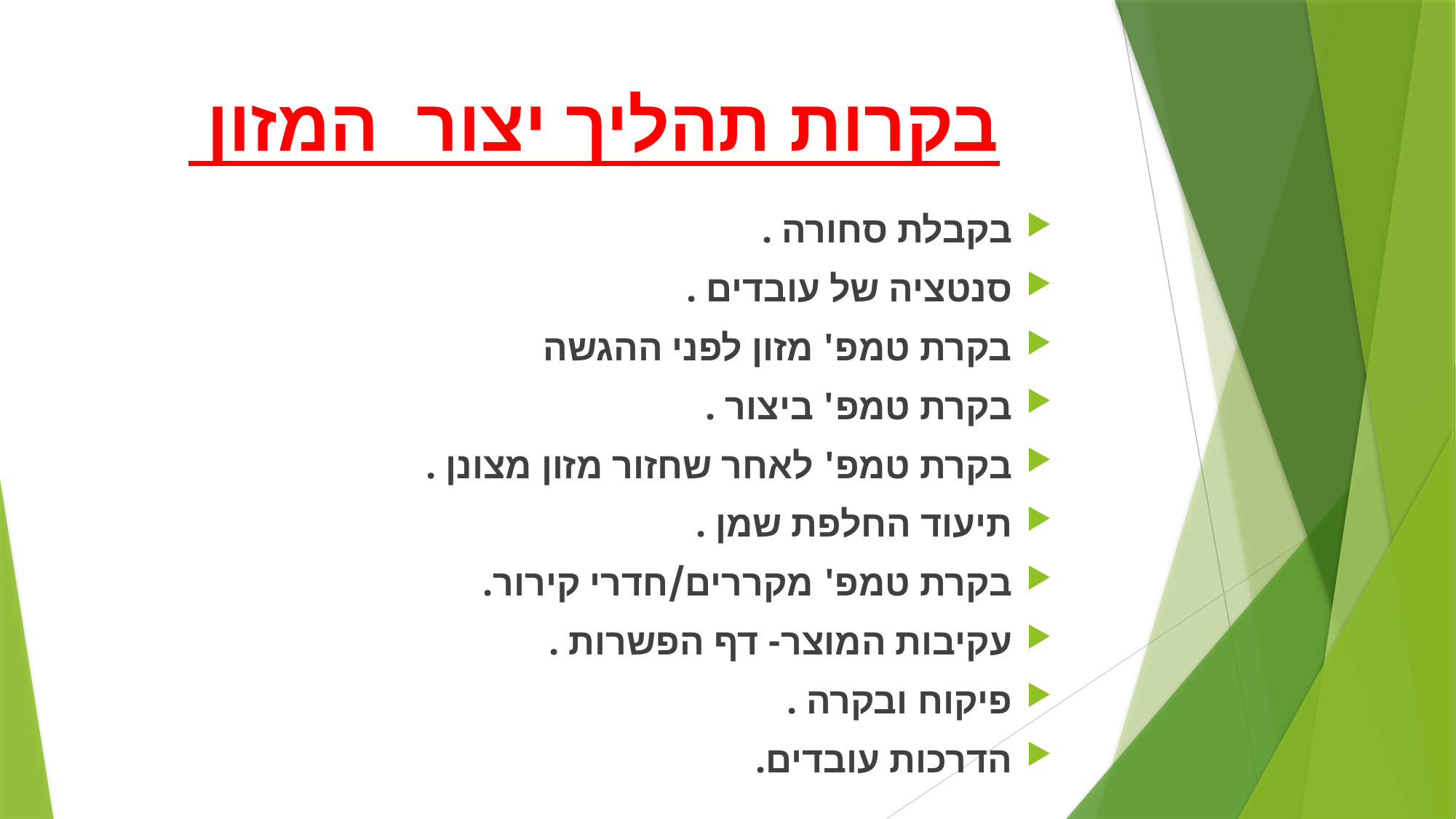

# בקרות תהליך יצור  המזון
בקבלת סחורה .
סנטציה של עובדים .
בקרת טמפ' מזון לפני ההגשה
בקרת טמפ' ביצור .
בקרת טמפ' לאחר שחזור מזון מצונן .
תיעוד החלפת שמן .
בקרת טמפ' מקררים/חדרי קירור.
עקיבות המוצר- דף הפשרות .
פיקוח ובקרה .
הדרכות עובדים.